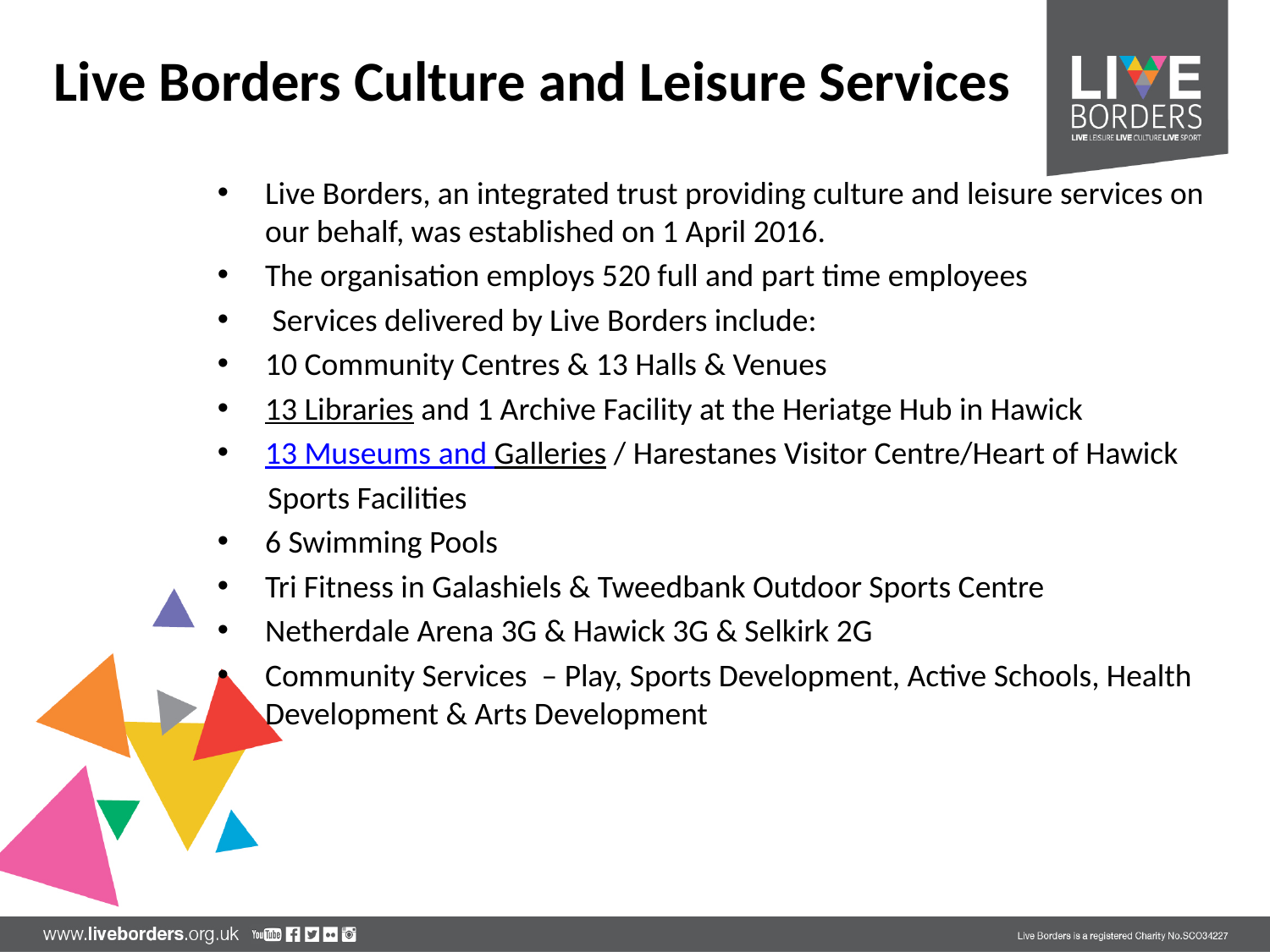

# Live Borders Culture and Leisure Services
Live Borders, an integrated trust providing culture and leisure services on our behalf, was established on 1 April 2016.
The organisation employs 520 full and part time employees
 Services delivered by Live Borders include:
10 Community Centres & 13 Halls & Venues
13 Libraries and 1 Archive Facility at the Heriatge Hub in Hawick
13 Museums and Galleries / Harestanes Visitor Centre/Heart of Hawick
       Sports Facilities
6 Swimming Pools
Tri Fitness in Galashiels & Tweedbank Outdoor Sports Centre
Netherdale Arena 3G & Hawick 3G & Selkirk 2G
Community Services  – Play, Sports Development, Active Schools, Health Development & Arts Development